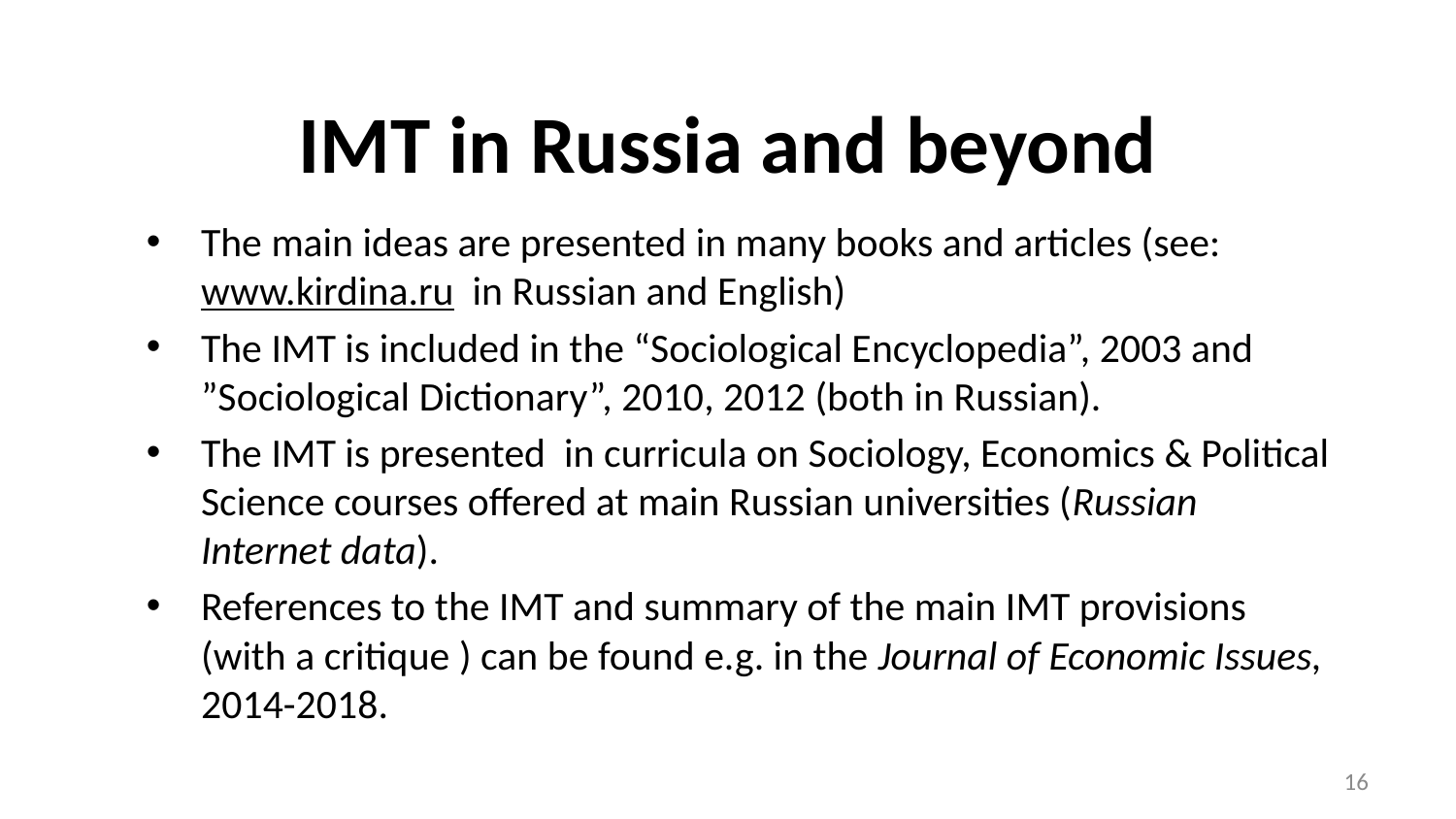

# IMT in Russia and beyond
The main ideas are presented in many books and articles (see: www.kirdina.ru  in Russian and English)
The IMT is included in the “Sociological Encyclopedia”, 2003 and  ”Sociological Dictionary”, 2010, 2012 (both in Russian).
The IMT is presented  in curricula on Sociology, Economics & Political Science courses offered at main Russian universities (Russian Internet data).
References to the IMT and summary of the main IMT provisions  (with a critique ) can be found e.g. in the Journal of Economic Issues, 2014-2018.
16